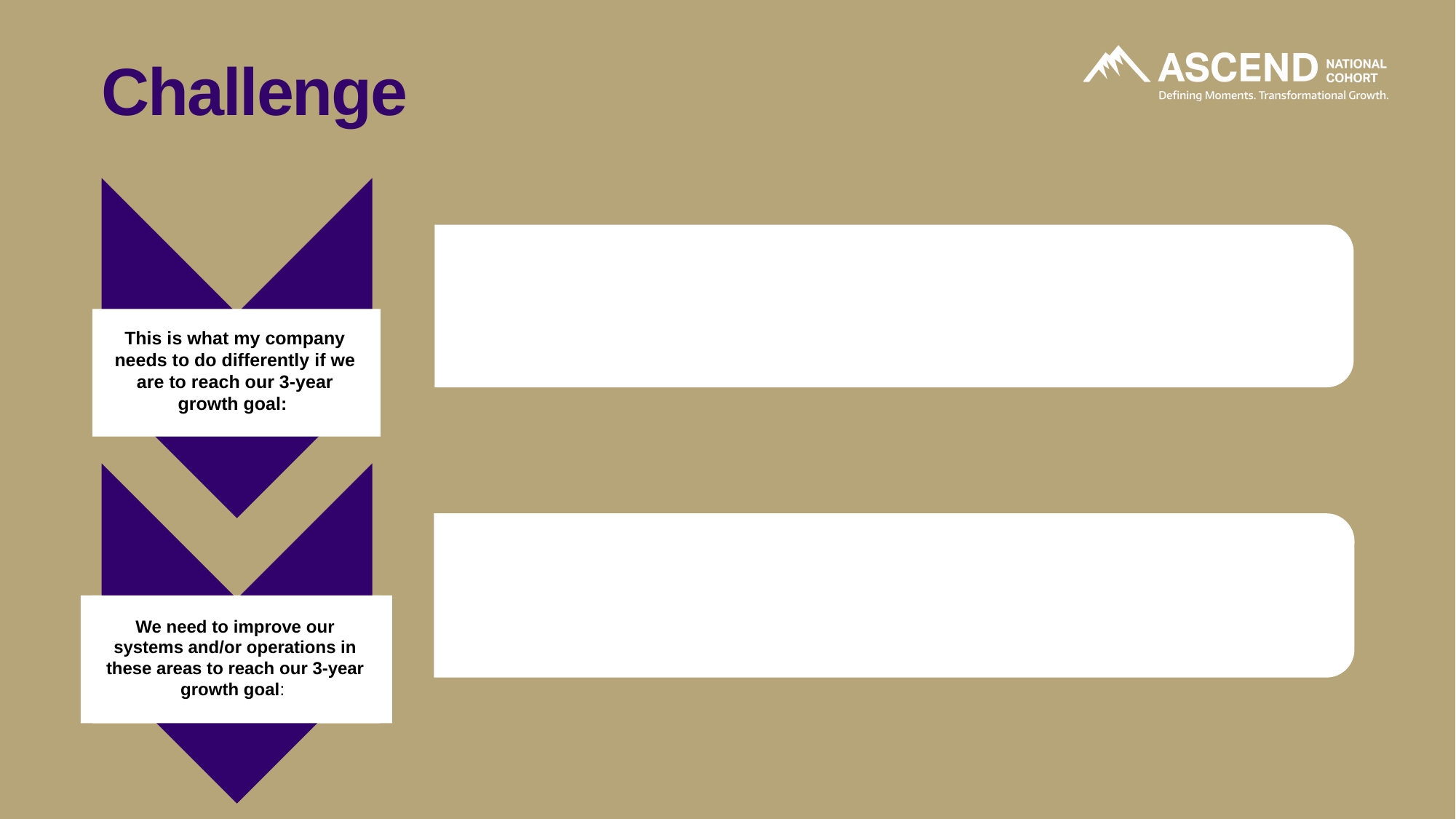

# Challenge

This is what my company needs to do differently if we are to reach our 3-year growth goal:

We need to improve our systems and/or operations in these areas to reach our 3-year growth goal: